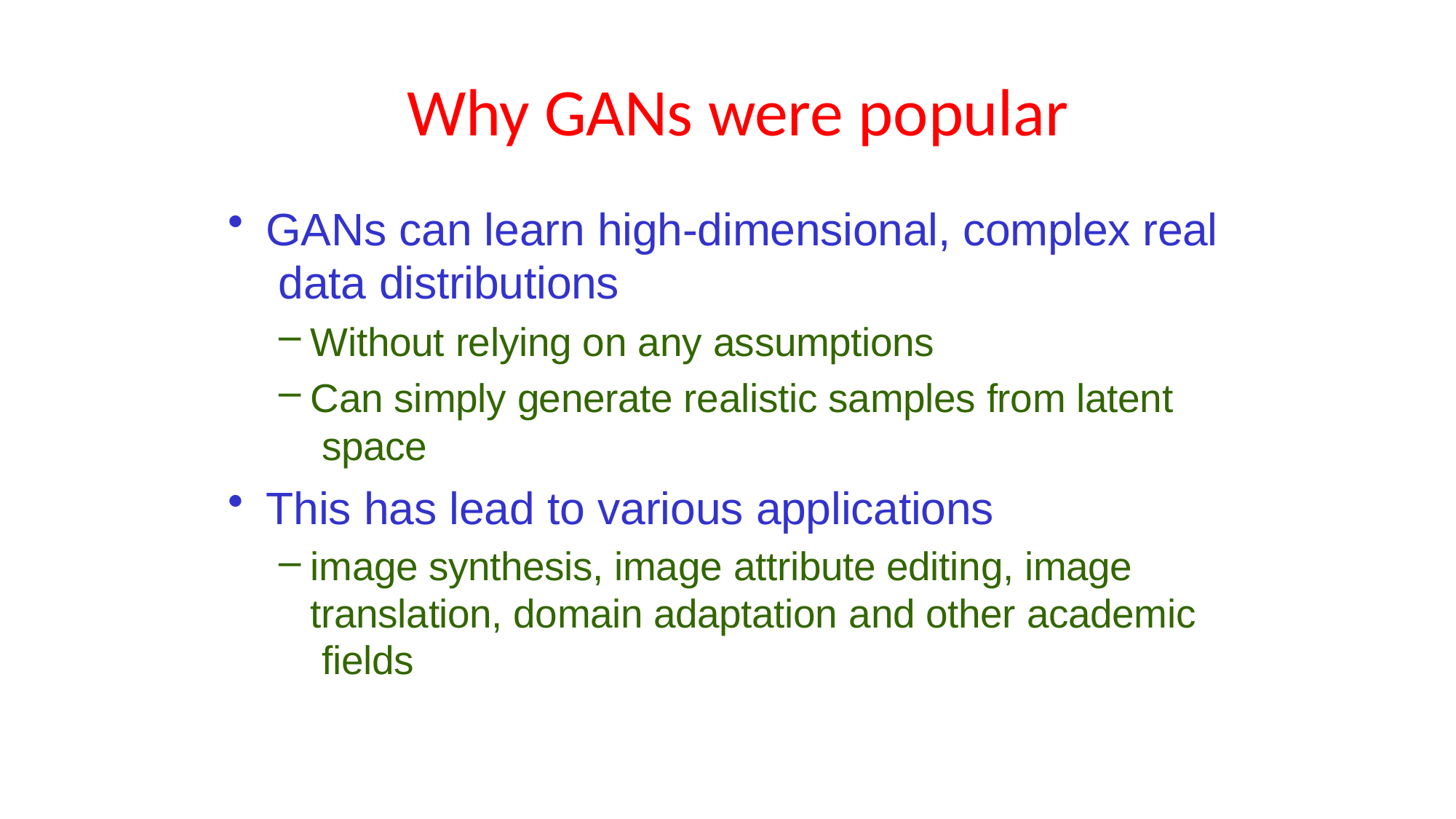

# Why GANs were popular
GANs can learn high-dimensional, complex real  data distributions
Without relying on any assumptions
Can simply generate realistic samples from latent  space
This has lead to various applications
image synthesis, image attribute editing, image  translation, domain adaptation and other academic  fields